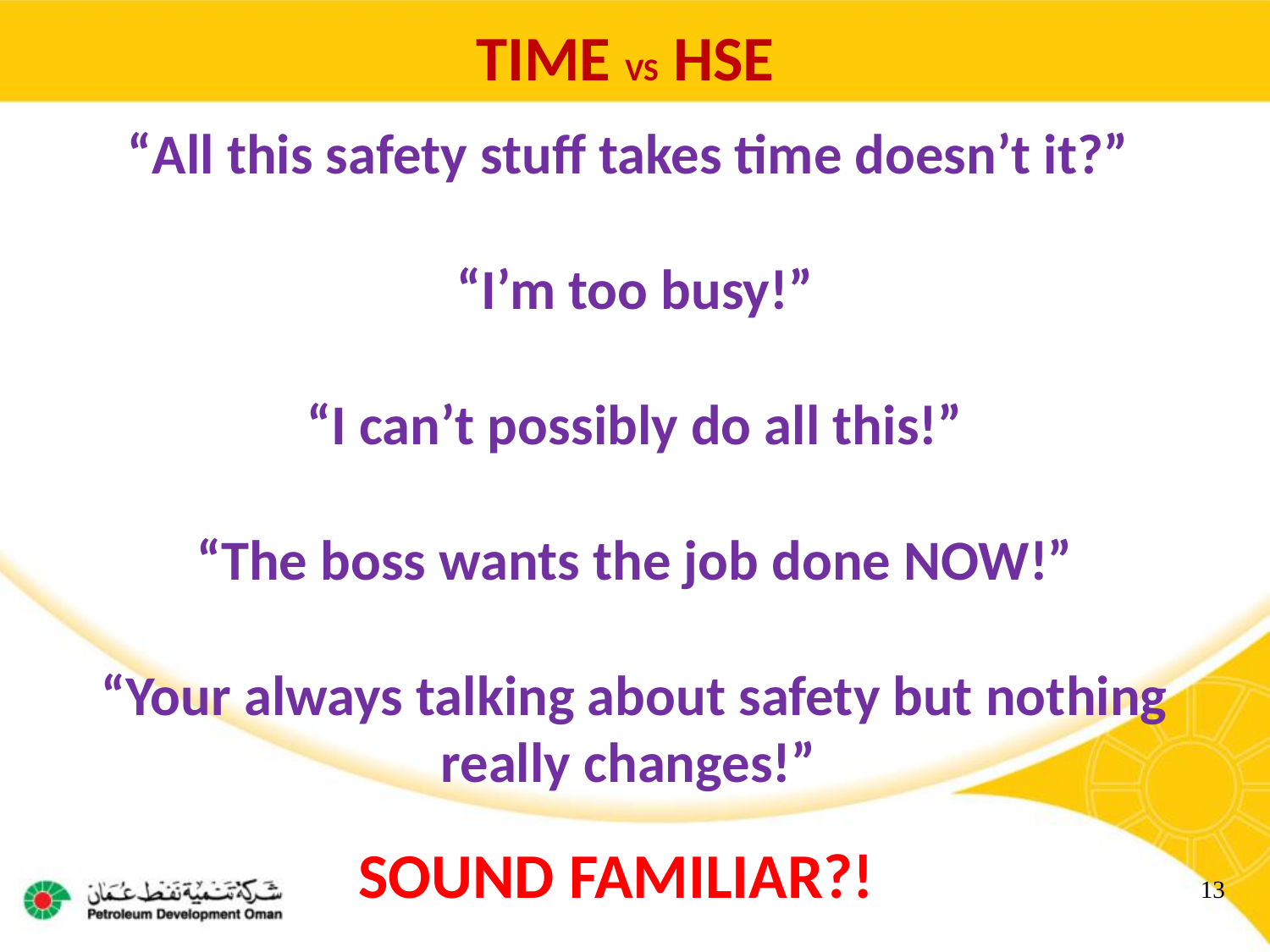

Time vs hse
“All this safety stuff takes time doesn’t it?”

“I’m too busy!”

“I can’t possibly do all this!”

“The boss wants the job done NOW!”

“Your always talking about safety but nothing really changes!”
Sound familiar?!
13